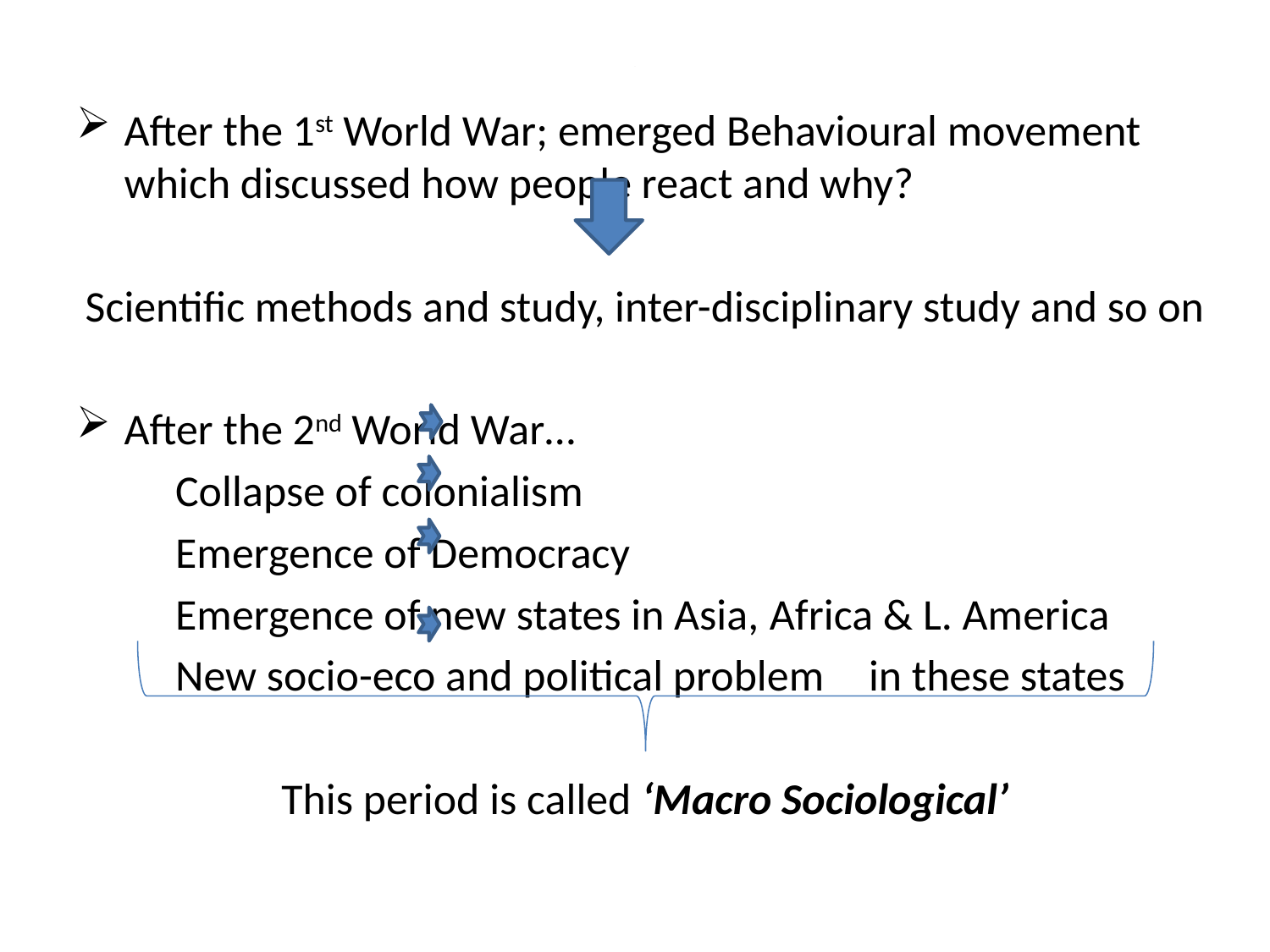

# .
After the 1st World War; emerged Behavioural movement which discussed how people react and why?

Scientific methods and study, inter-disciplinary study and so on

After the 2nd World War…
			Collapse of colonialism
			Emergence of Democracy
			Emergence of new states in Asia, 				Africa & L. America
			New socio-eco and political problem 			in these states

This period is called ‘Macro Sociological’